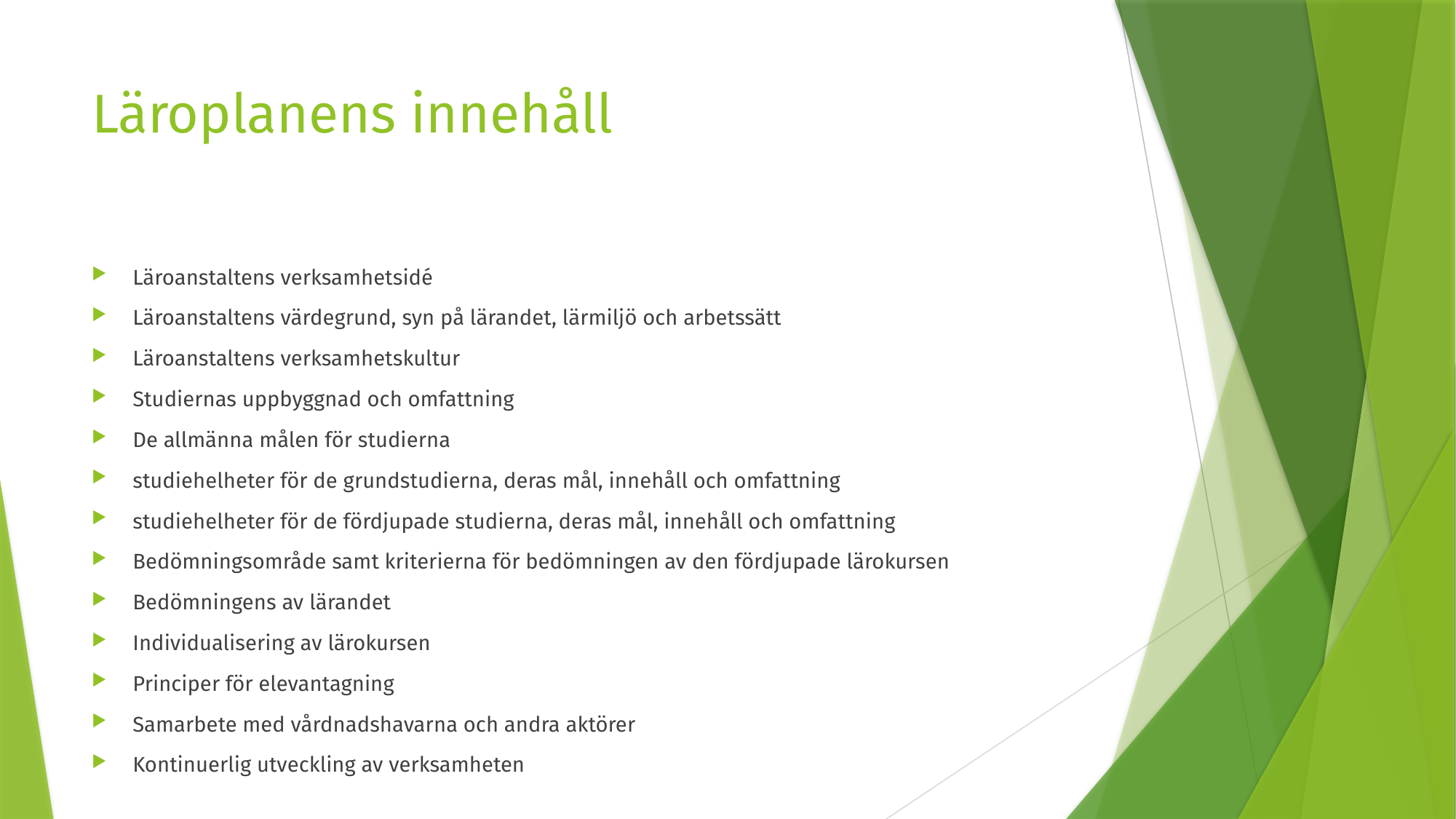

# Läroplanens innehåll
Läroanstaltens verksamhetsidé
Läroanstaltens värdegrund, syn på lärandet, lärmiljö och arbetssätt
Läroanstaltens verksamhetskultur
Studiernas uppbyggnad och omfattning
De allmänna målen för studierna
studiehelheter för de grundstudierna, deras mål, innehåll och omfattning
studiehelheter för de fördjupade studierna, deras mål, innehåll och omfattning
Bedömningsområde samt kriterierna för bedömningen av den fördjupade lärokursen
Bedömningens av lärandet
Individualisering av lärokursen
Principer för elevantagning
Samarbete med vårdnadshavarna och andra aktörer
Kontinuerlig utveckling av verksamheten